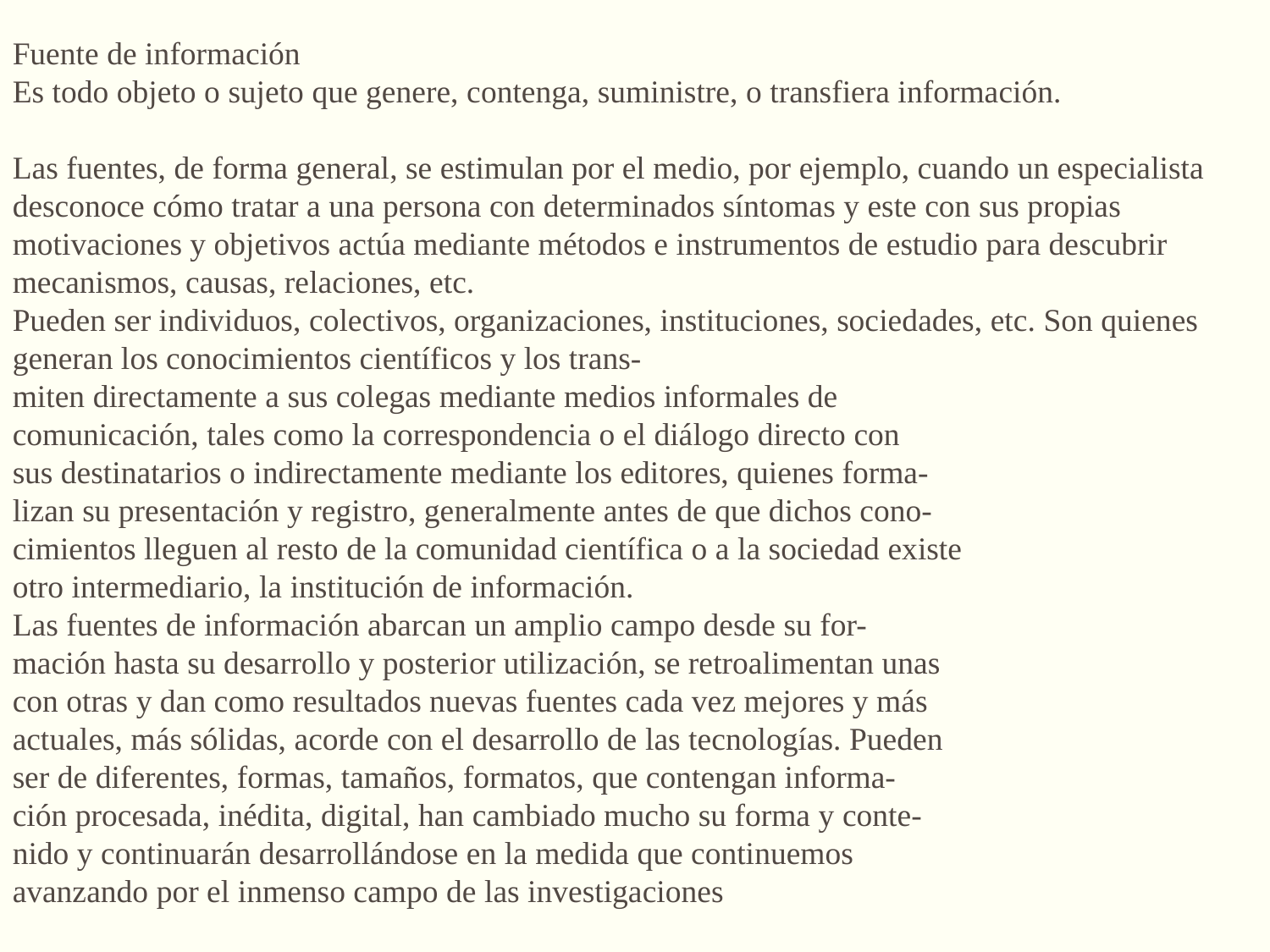

Fuente de información
Es todo objeto o sujeto que genere, contenga, suministre, o transfiera información.

Las fuentes, de forma general, se estimulan por el medio, por ejemplo, cuando un especialista desconoce cómo tratar a una persona con determinados síntomas y este con sus propias motivaciones y objetivos actúa mediante métodos e instrumentos de estudio para descubrir mecanismos, causas, relaciones, etc.
Pueden ser individuos, colectivos, organizaciones, instituciones, sociedades, etc. Son quienes generan los conocimientos científicos y los trans-
miten directamente a sus colegas mediante medios informales de
comunicación, tales como la correspondencia o el diálogo directo con
sus destinatarios o indirectamente mediante los editores, quienes forma-
lizan su presentación y registro, generalmente antes de que dichos cono-
cimientos lleguen al resto de la comunidad científica o a la sociedad existe
otro intermediario, la institución de información.
Las fuentes de información abarcan un amplio campo desde su for-
mación hasta su desarrollo y posterior utilización, se retroalimentan unas
con otras y dan como resultados nuevas fuentes cada vez mejores y más
actuales, más sólidas, acorde con el desarrollo de las tecnologías. Pueden
ser de diferentes, formas, tamaños, formatos, que contengan informa-
ción procesada, inédita, digital, han cambiado mucho su forma y conte-
nido y continuarán desarrollándose en la medida que continuemos
avanzando por el inmenso campo de las investigaciones